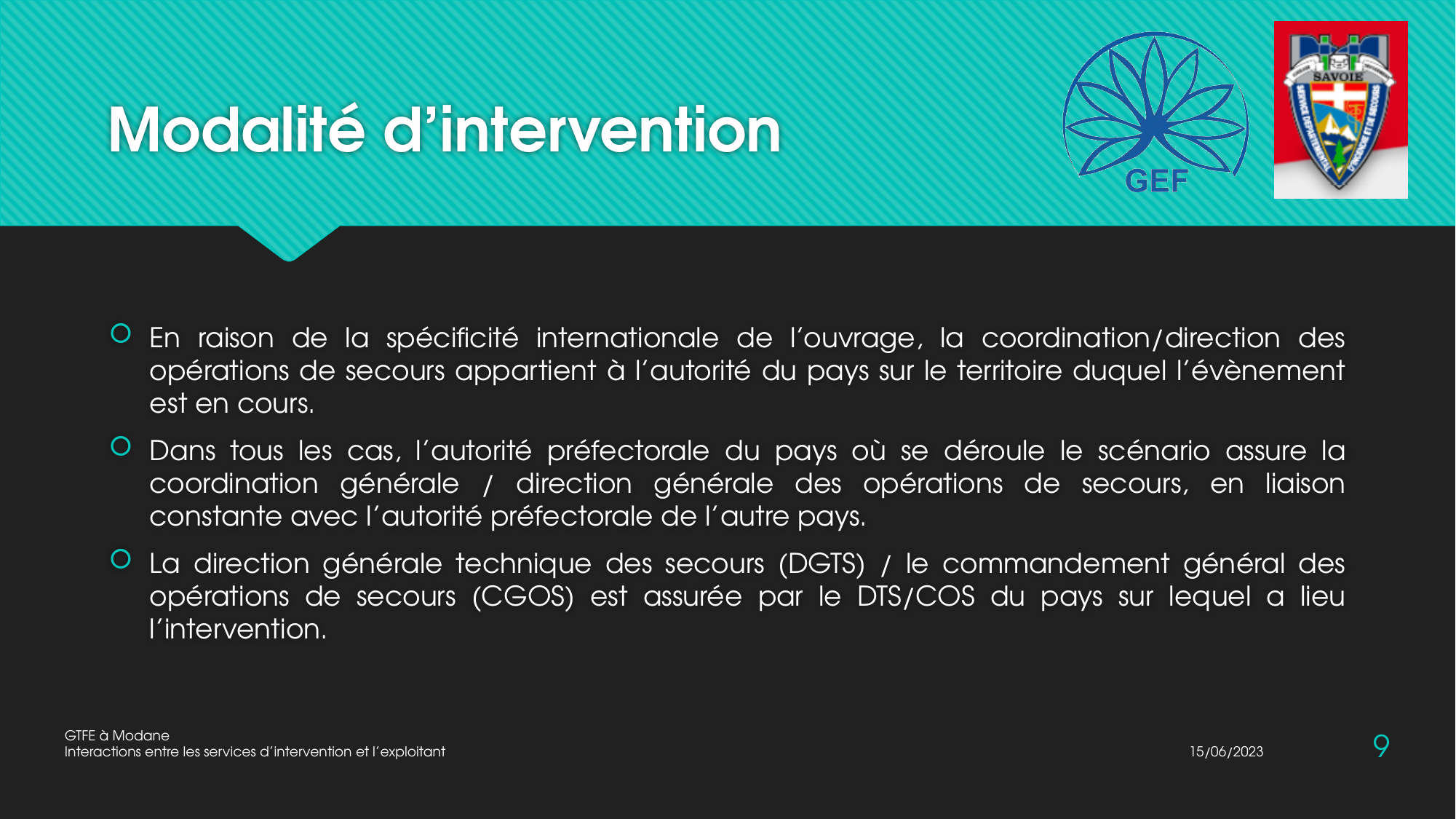

# Modalité d’intervention
En raison de la spécificité internationale de l’ouvrage, la coordination/direction des opérations de secours appartient à l’autorité du pays sur le territoire duquel l’évènement est en cours.
Dans tous les cas, l’autorité préfectorale du pays où se déroule le scénario assure la coordination générale / direction générale des opérations de secours, en liaison constante avec l’autorité préfectorale de l’autre pays.
La direction générale technique des secours (DGTS) / le commandement général des opérations de secours (CGOS) est assurée par le DTS/COS du pays sur lequel a lieu l’intervention.
9
GTFE à Modane
Interactions entre les services d’intervention et l’exploitant
15/06/2023